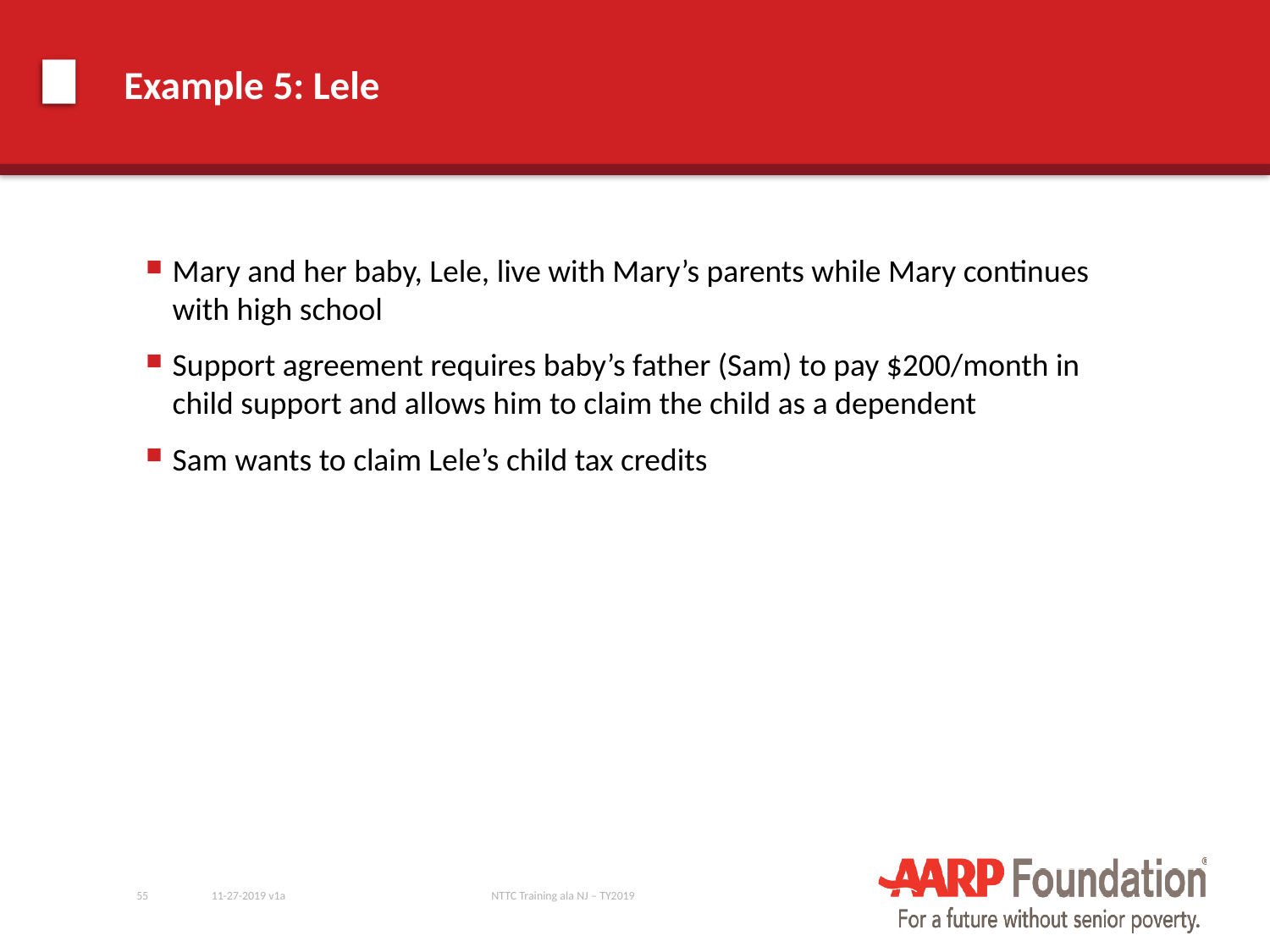

# Example 5: Lele
Mary and her baby, Lele, live with Mary’s parents while Mary continues with high school
Support agreement requires baby’s father (Sam) to pay $200/month in child support and allows him to claim the child as a dependent
Sam wants to claim Lele’s child tax credits
55
11-27-2019 v1a
NTTC Training ala NJ – TY2019